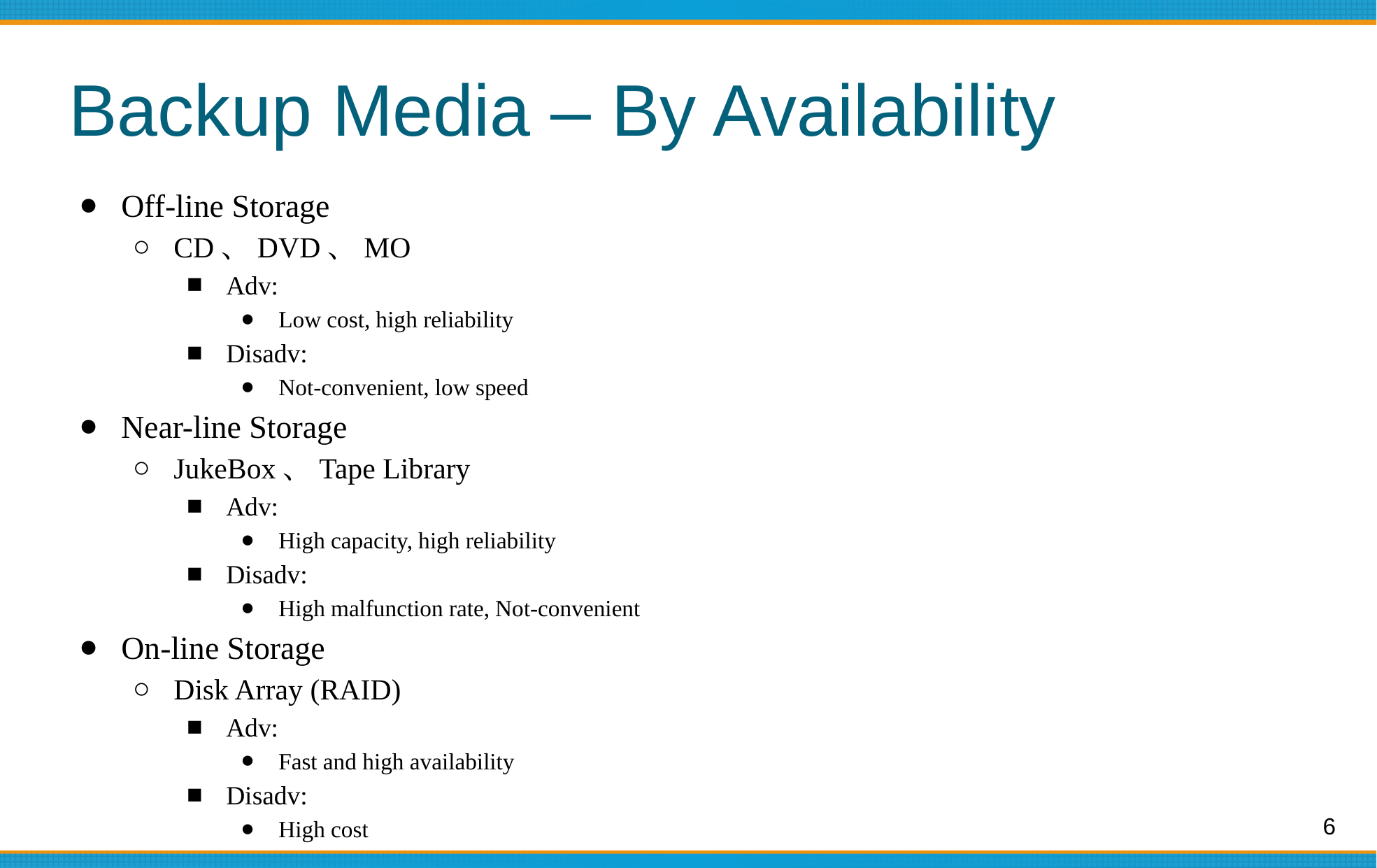

# Backup Media – By Availability
Off-line Storage
CD、DVD、MO
Adv:
Low cost, high reliability
Disadv:
Not-convenient, low speed
Near-line Storage
JukeBox、Tape Library
Adv:
High capacity, high reliability
Disadv:
High malfunction rate, Not-convenient
On-line Storage
Disk Array (RAID)
Adv:
Fast and high availability
Disadv:
High cost
6